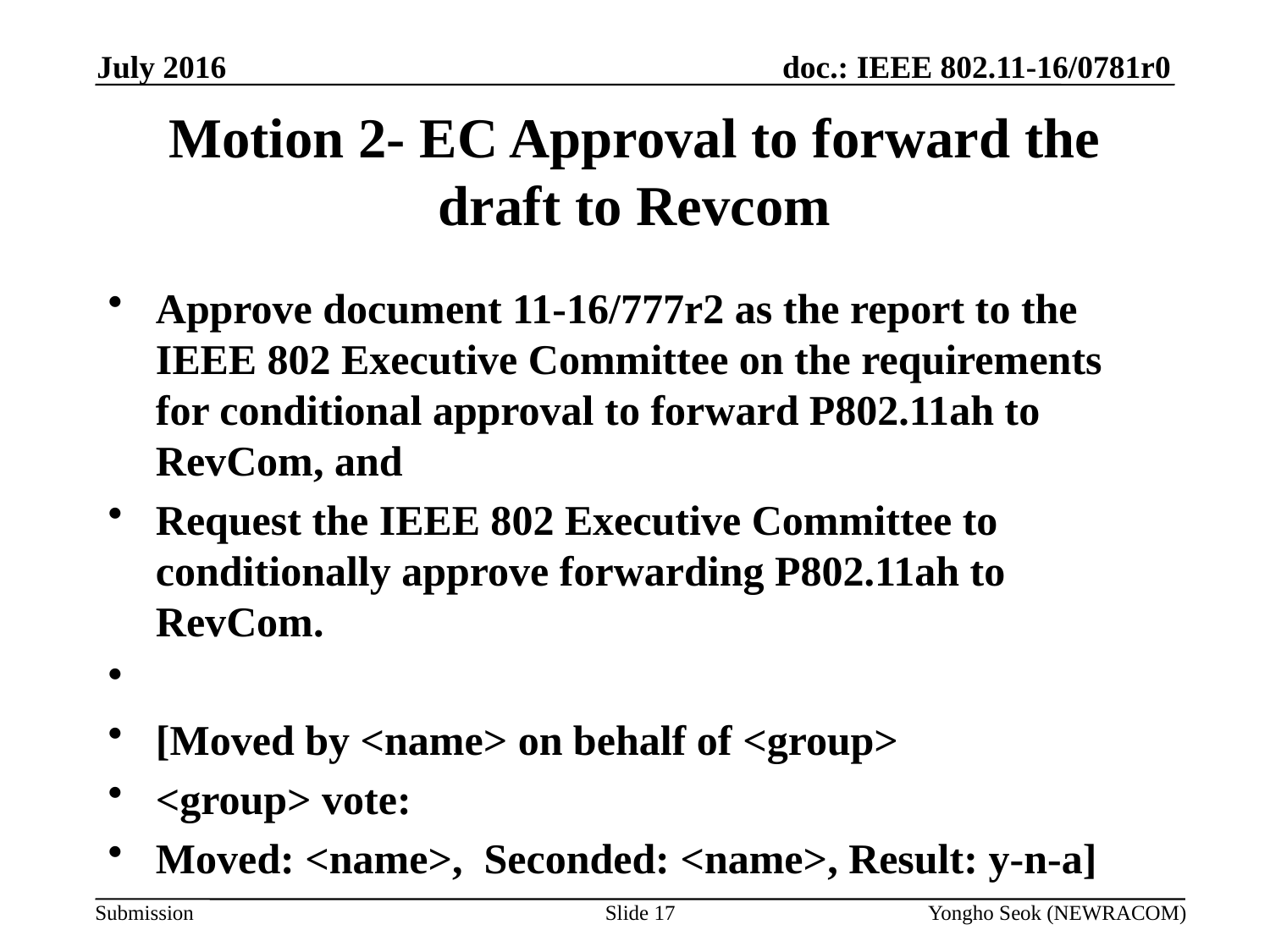

July 2016
# Motion 2- EC Approval to forward the draft to Revcom
Approve document 11-16/777r2 as the report to the IEEE 802 Executive Committee on the requirements for conditional approval to forward P802.11ah to RevCom, and
Request the IEEE 802 Executive Committee to conditionally approve forwarding P802.11ah to RevCom.

[Moved by <name> on behalf of <group>
<group> vote:
Moved: <name>,  Seconded: <name>, Result: y-n-a]
Slide 17
Yongho Seok (NEWRACOM)